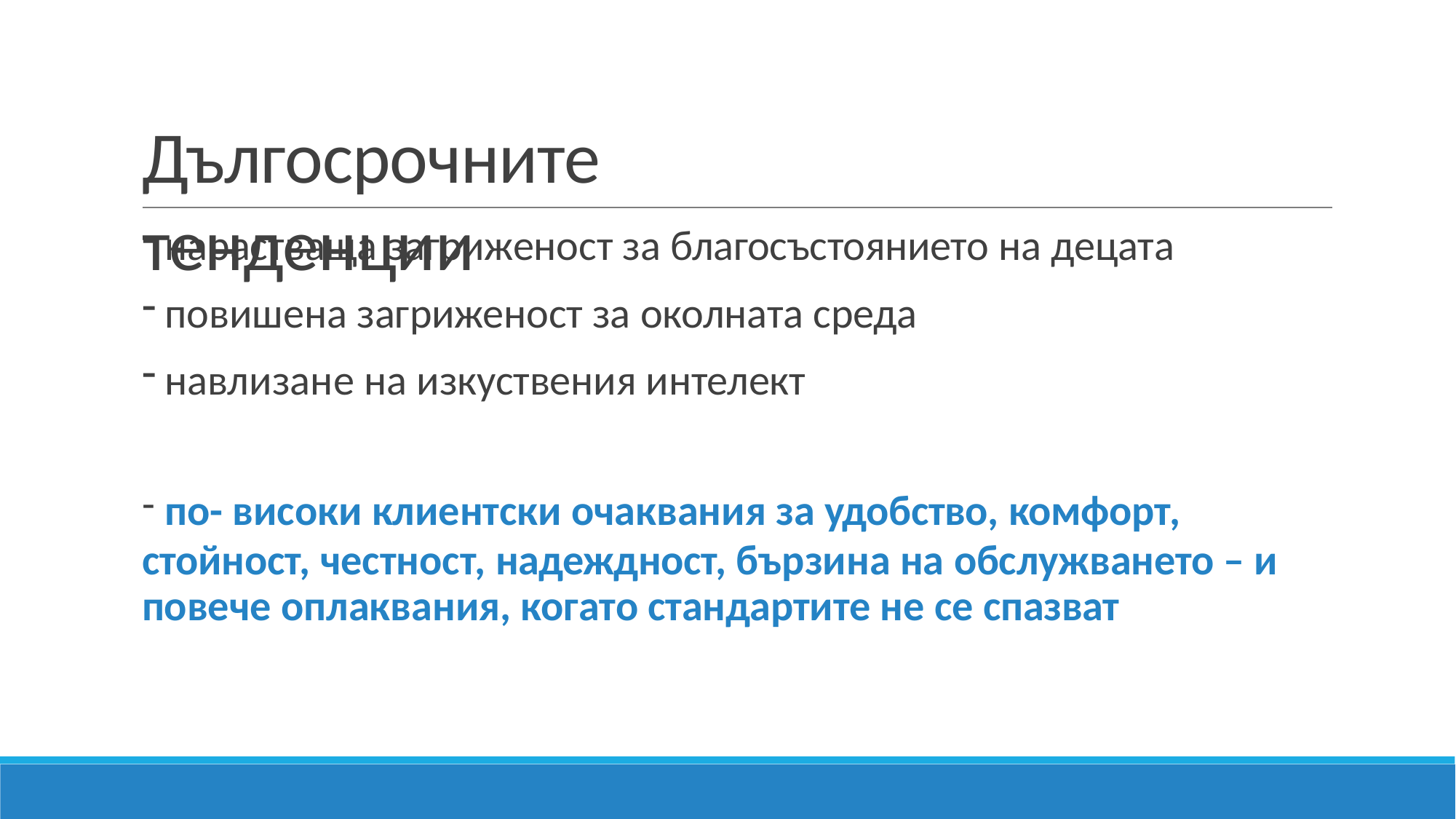

# Дългосрочните тенденции
нарастваща загриженост за благосъстоянието на децата
повишена загриженост за околната среда
навлизане на изкуствения интелект

по- високи клиентски очаквания за удобство, комфорт,
стойност, честност, надеждност, бързина на обслужването – и повече оплаквания, когато стандартите не се спазват